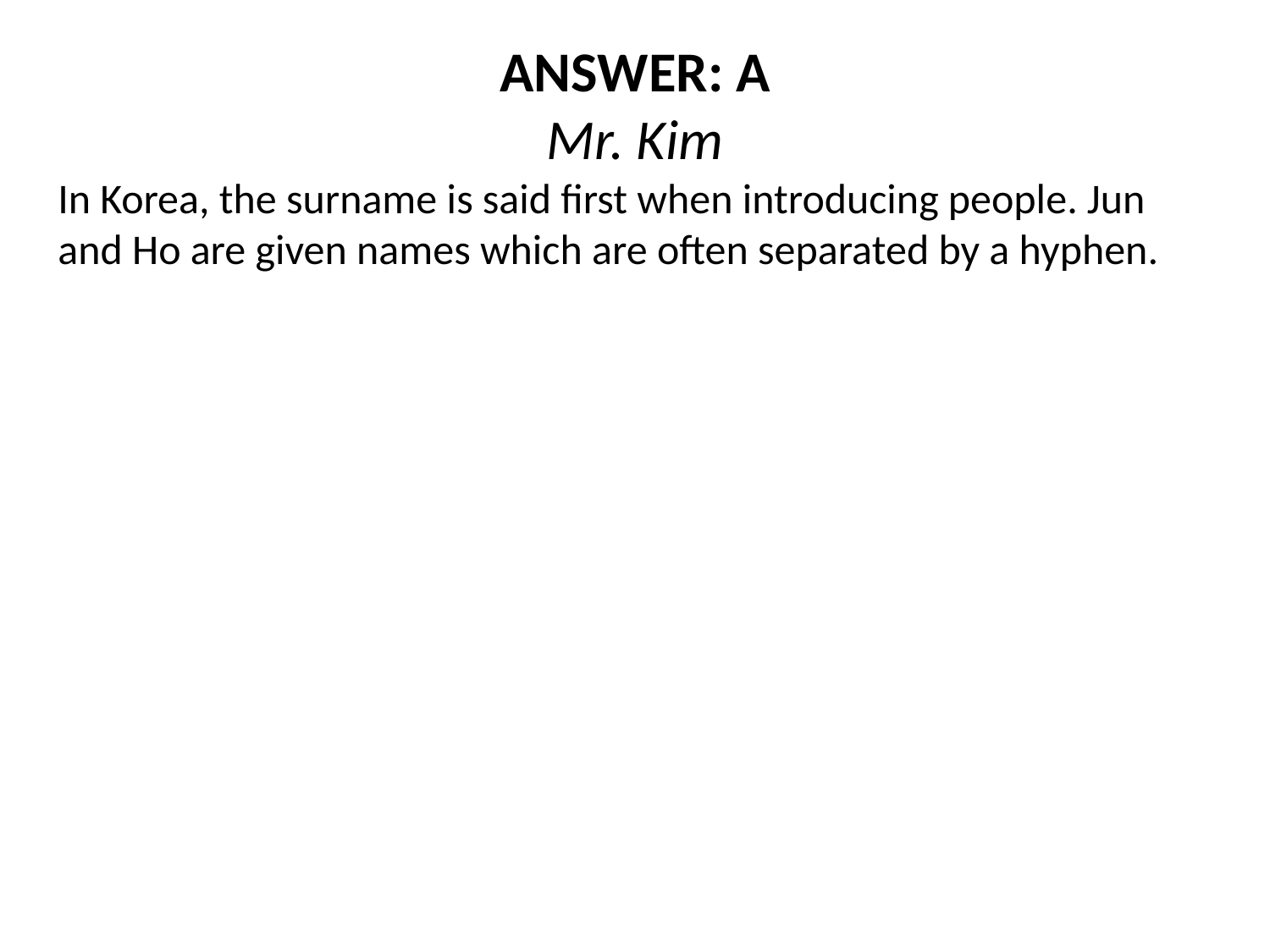

ANSWER: A
Mr. Kim
In Korea, the surname is said first when introducing people. Jun and Ho are given names which are often separated by a hyphen.